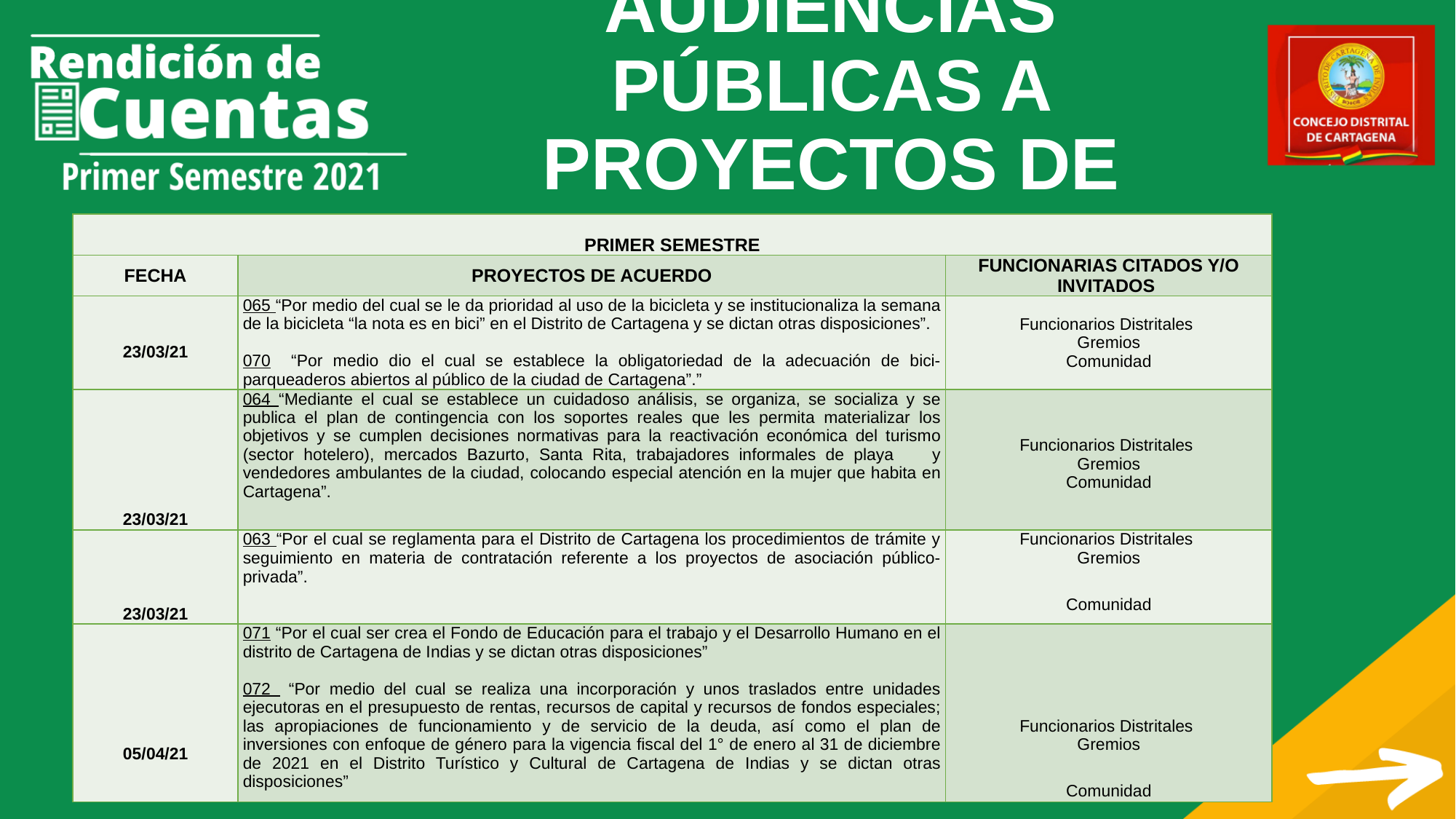

# AUDIENCIAS PÚBLICAS A PROYECTOS DE ACUERDOS
| PRIMER SEMESTRE |  |  |
| --- | --- | --- |
| FECHA | PROYECTOS DE ACUERDO | FUNCIONARIAS CITADOS Y/O INVITADOS |
| 23/03/21 | 065 “Por medio del cual se le da prioridad al uso de la bicicleta y se institucionaliza la semana de la bicicleta “la nota es en bici” en el Distrito de Cartagena y se dictan otras disposiciones”.   070 “Por medio dio el cual se establece la obligatoriedad de la adecuación de bici- parqueaderos abiertos al público de la ciudad de Cartagena”.” | Funcionarios Distritales Gremios Comunidad |
| 23/03/21 | 064 “Mediante el cual se establece un cuidadoso análisis, se organiza, se socializa y se publica el plan de contingencia con los soportes reales que les permita materializar los objetivos y se cumplen decisiones normativas para la reactivación económica del turismo (sector hotelero), mercados Bazurto, Santa Rita, trabajadores informales de playa y vendedores ambulantes de la ciudad, colocando especial atención en la mujer que habita en Cartagena”. | Funcionarios Distritales Gremios Comunidad |
| 23/03/21 | 063 “Por el cual se reglamenta para el Distrito de Cartagena los procedimientos de trámite y seguimiento en materia de contratación referente a los proyectos de asociación público-privada”. | Funcionarios Distritales Gremios Comunidad |
| 05/04/21 | 071 “Por el cual ser crea el Fondo de Educación para el trabajo y el Desarrollo Humano en el distrito de Cartagena de Indias y se dictan otras disposiciones”   072 “Por medio del cual se realiza una incorporación y unos traslados entre unidades ejecutoras en el presupuesto de rentas, recursos de capital y recursos de fondos especiales; las apropiaciones de funcionamiento y de servicio de la deuda, así como el plan de inversiones con enfoque de género para la vigencia fiscal del 1° de enero al 31 de diciembre de 2021 en el Distrito Turístico y Cultural de Cartagena de Indias y se dictan otras disposiciones” | Funcionarios Distritales Gremios Comunidad |